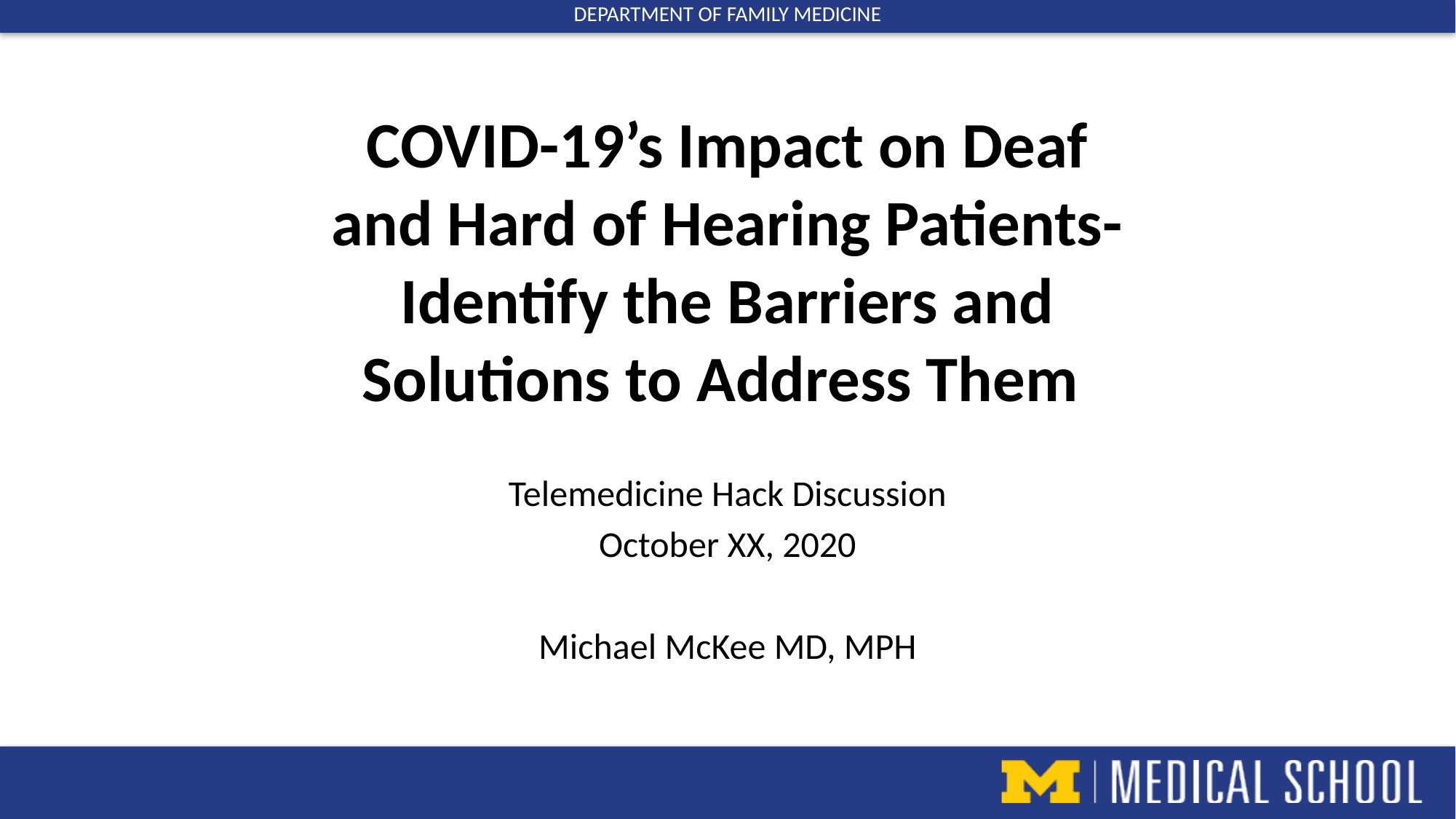

# COVID-19’s Impact on Deaf and Hard of Hearing Patients- Identify the Barriers and Solutions to Address Them
Telemedicine Hack Discussion
October XX, 2020

Michael McKee MD, MPH